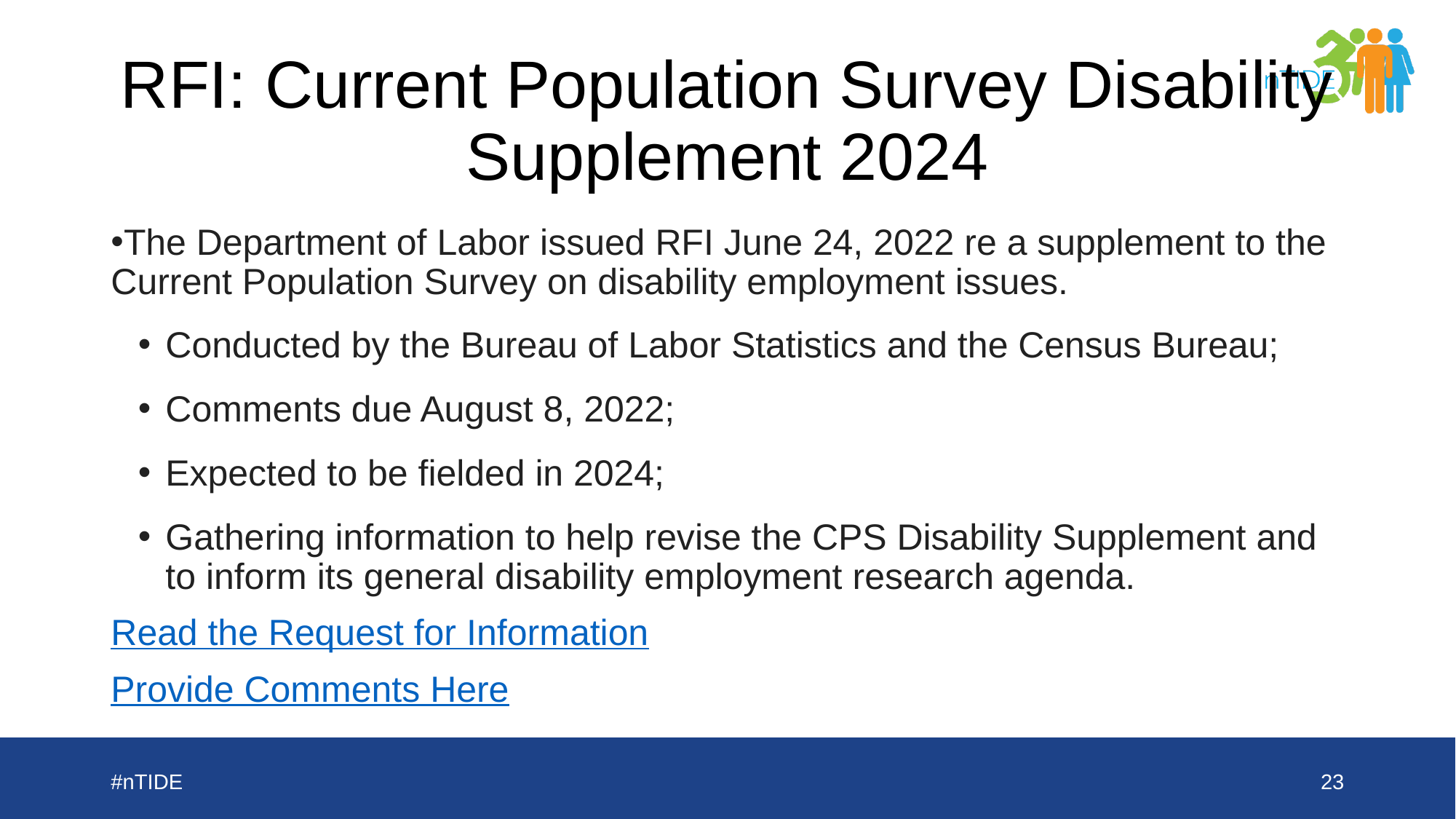

# RFI: Current Population Survey Disability Supplement 2024
The Department of Labor issued RFI June 24, 2022 re a supplement to the Current Population Survey on disability employment issues.
Conducted by the Bureau of Labor Statistics and the Census Bureau;
Comments due August 8, 2022;
Expected to be fielded in 2024;
Gathering information to help revise the CPS Disability Supplement and to inform its general disability employment research agenda.
Read the Request for Information
Provide Comments Here

#nTIDE
23